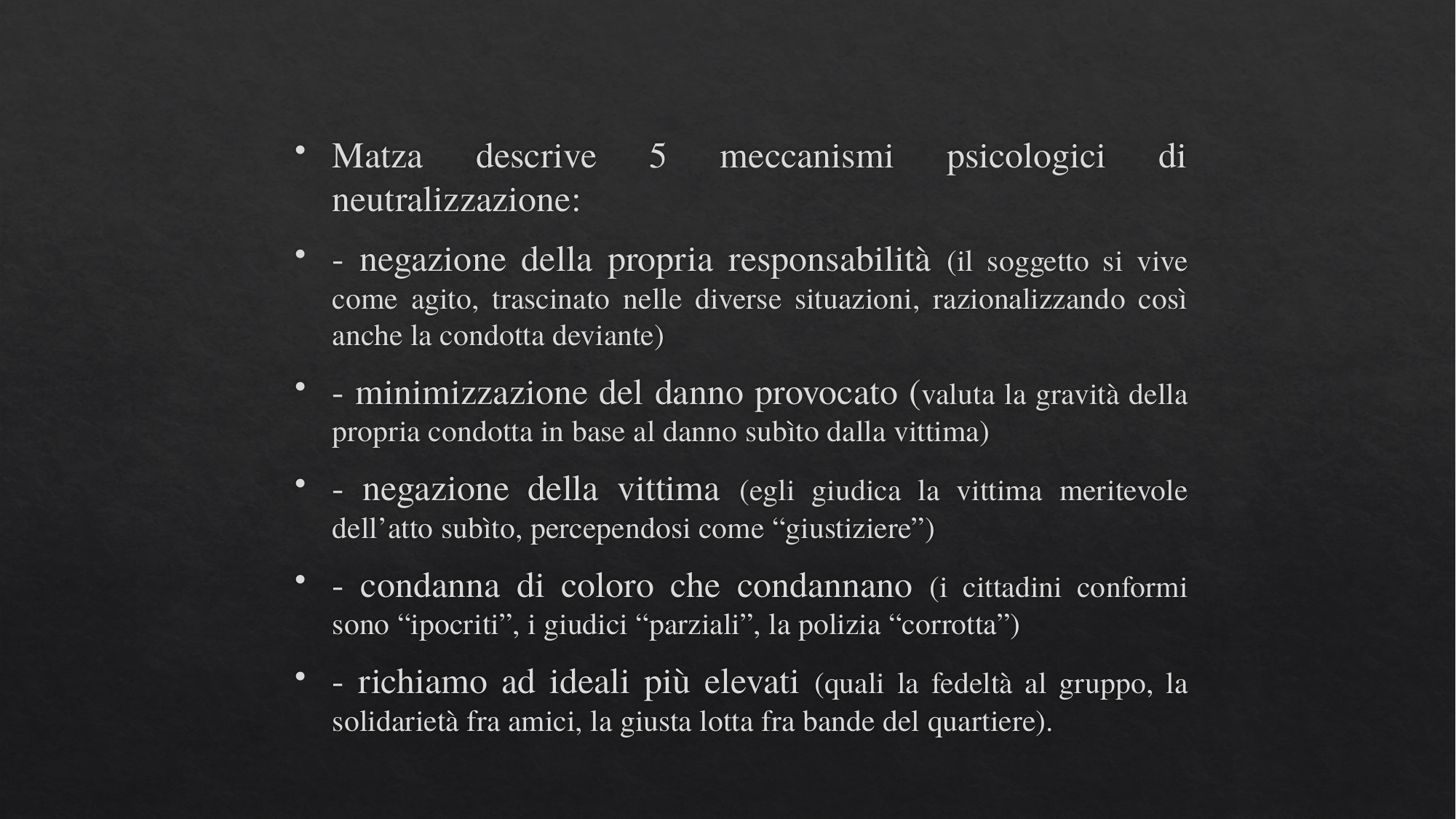

Matza descrive 5 meccanismi psicologici di neutralizzazione:
- negazione della propria responsabilità (il soggetto si vive come agito, trascinato nelle diverse situazioni, razionalizzando così anche la condotta deviante)
- minimizzazione del danno provocato (valuta la gravità della propria condotta in base al danno subìto dalla vittima)
- negazione della vittima (egli giudica la vittima meritevole dell’atto subìto, percependosi come “giustiziere”)
- condanna di coloro che condannano (i cittadini conformi sono “ipocriti”, i giudici “parziali”, la polizia “corrotta”)
- richiamo ad ideali più elevati (quali la fedeltà al gruppo, la solidarietà fra amici, la giusta lotta fra bande del quartiere).